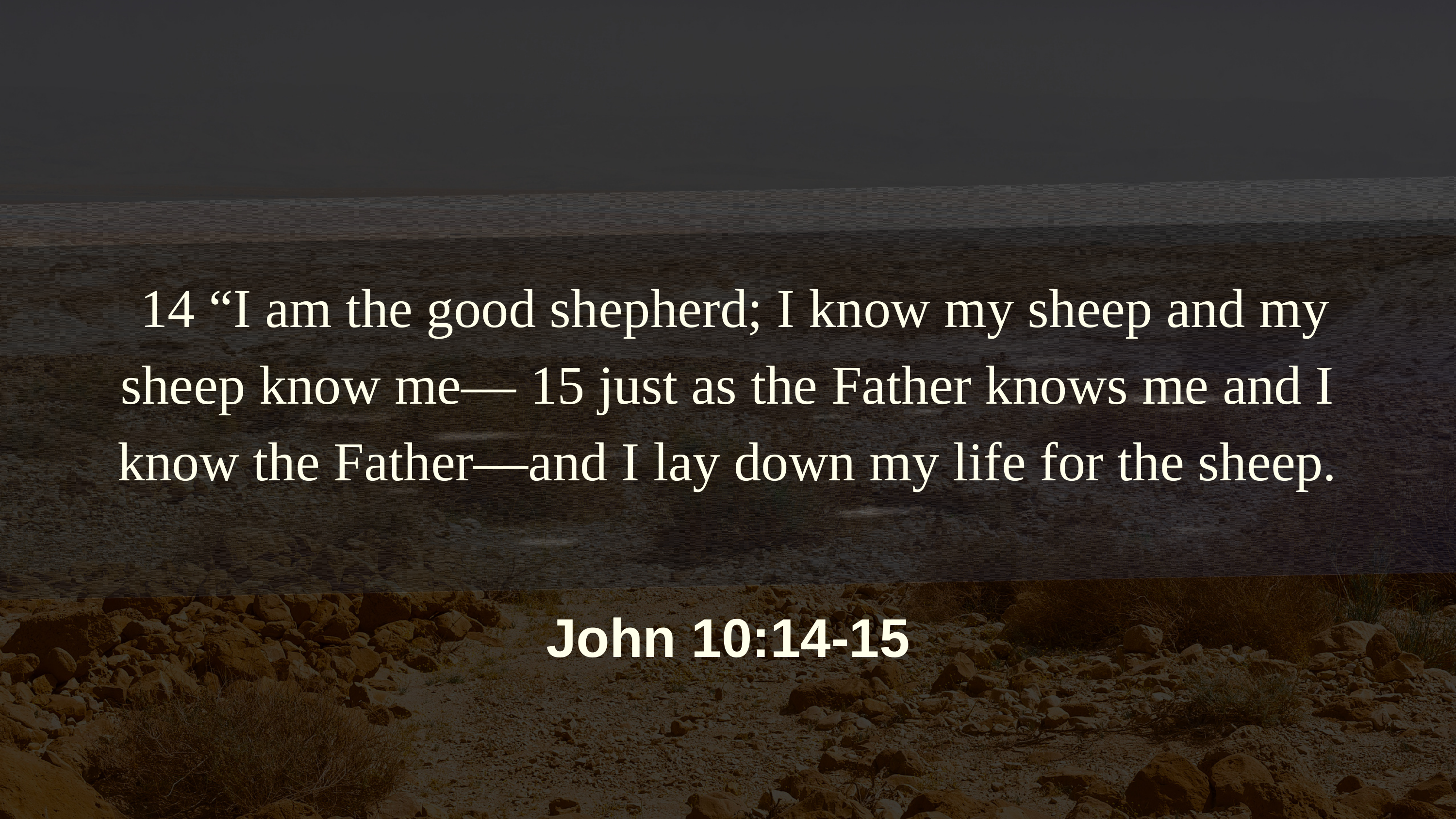

14 “I am the good shepherd; I know my sheep and my sheep know me— 15 just as the Father knows me and I know the Father—and I lay down my life for the sheep.
John 10:14-15